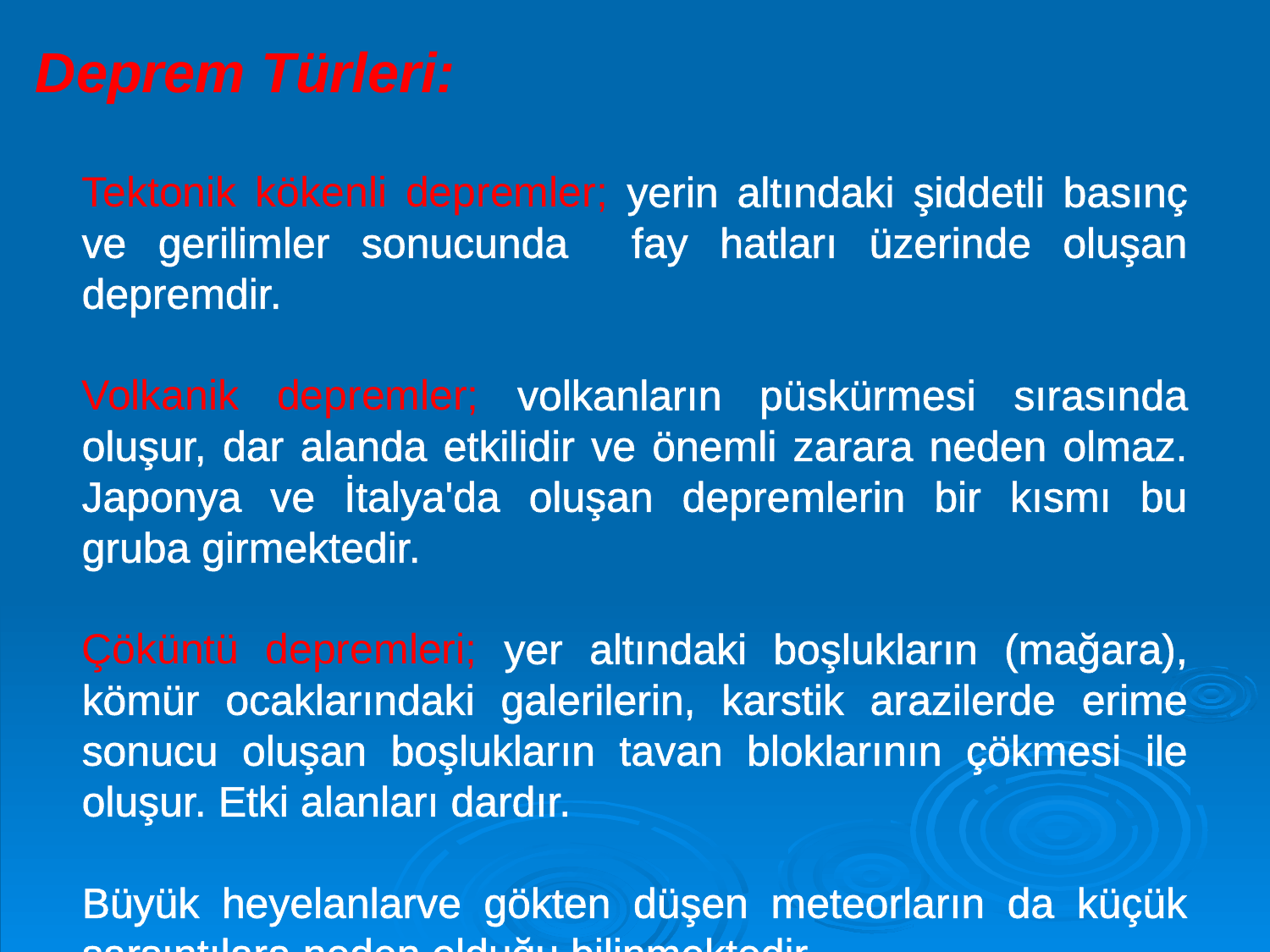

Deprem Türleri:
Tektonik kökenli depremler; yerin altındaki şiddetli basınç ve gerilimler sonucunda  fay hatları üzerinde oluşan depremdir.

Volkanik depremler; volkanların püskürmesi sırasında oluşur, dar alanda etkilidir ve önemli zarara neden olmaz. Japonya ve İtalya'da oluşan depremlerin bir kısmı bu gruba girmektedir.

Çöküntü depremleri; yer altındaki boşlukların (mağara), kömür ocaklarındaki galerilerin, karstik arazilerde erime sonucu oluşan boşlukların tavan bloklarının çökmesi ile oluşur. Etki alanları dardır.

Büyük heyelanlarve gökten düşen meteorların da küçük sarsıntılara neden olduğu bilinmektedir.